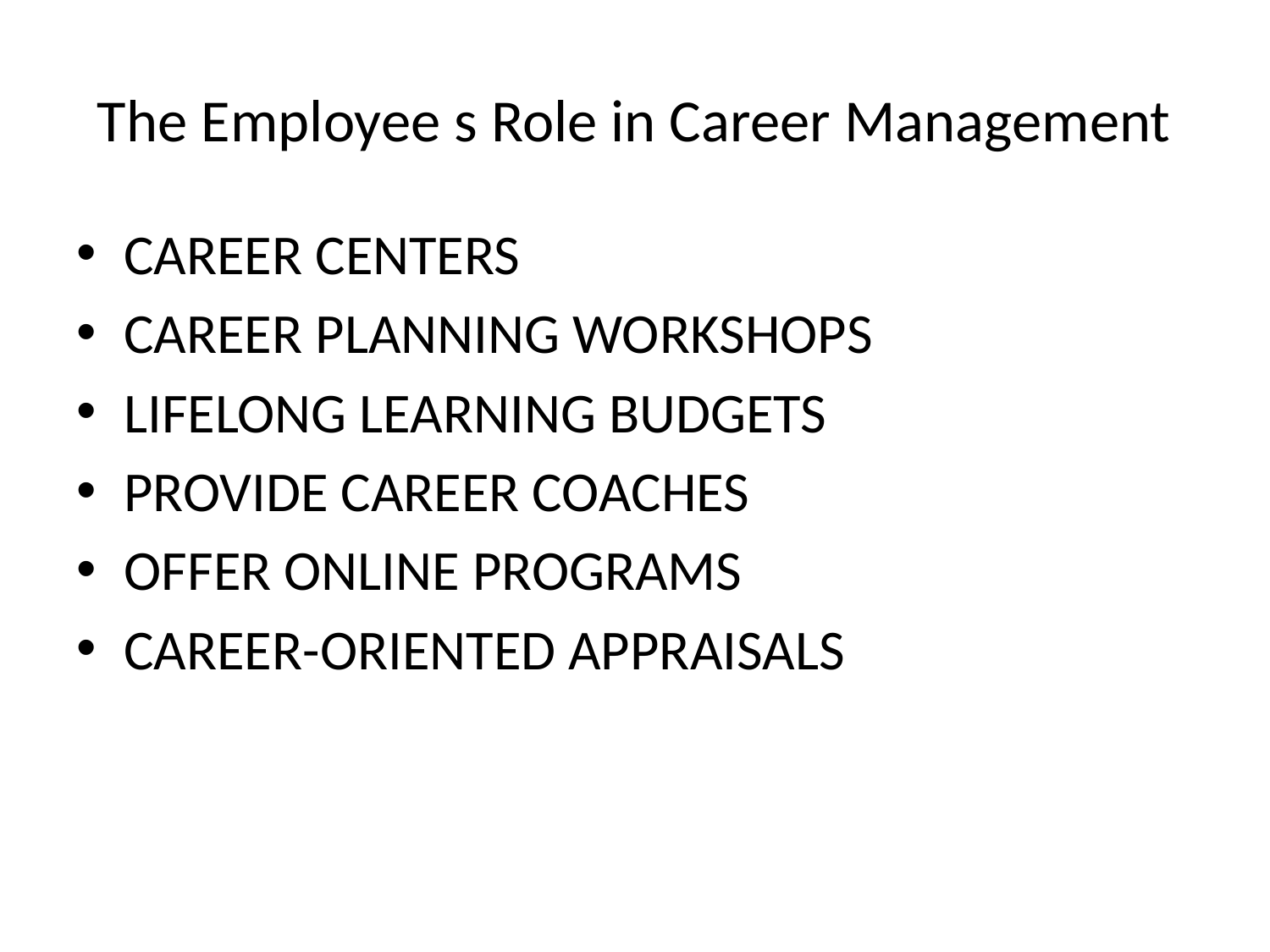

# The Employee s Role in Career Management
CAREER CENTERS
CAREER PLANNING WORKSHOPS
LIFELONG LEARNING BUDGETS
PROVIDE CAREER COACHES
OFFER ONLINE PROGRAMS
CAREER-ORIENTED APPRAISALS